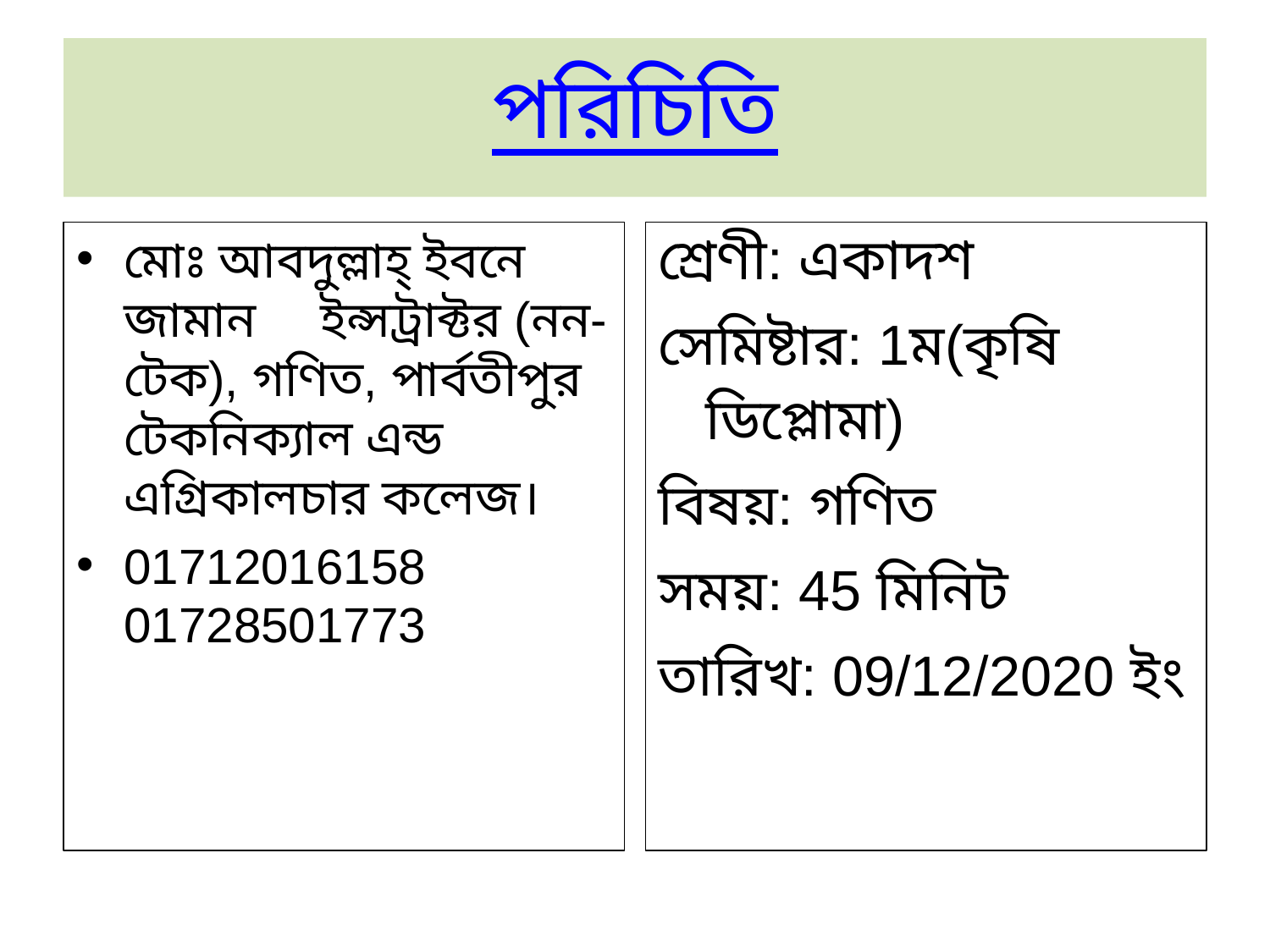

# পরিচিতি
মোঃ আবদুল্লাহ্ ইবনে জামান     ইন্সট্রাক্টর (নন-টেক), গণিত, পার্বতীপুর টেকনিক্যাল এন্ড এগ্রিকালচার কলেজ।
01712016158 01728501773
শ্রেণী: একাদশ
সেমিষ্টার: 1ম(কৃষি ডিপ্লোমা)
বিষয়: গণিত
সময়: 45 মিনিট
তারিখ: 09/12/2020 ইং